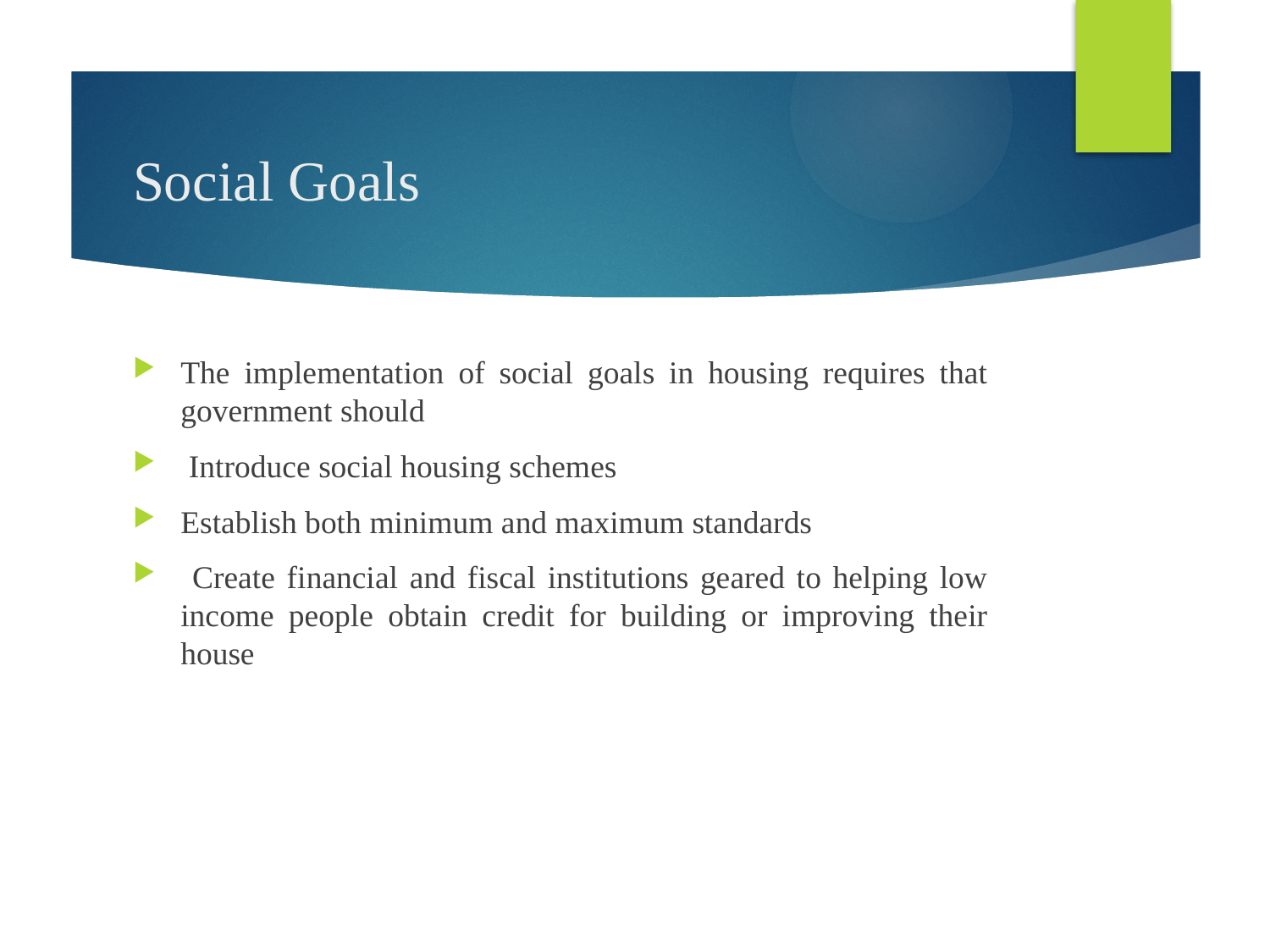

# Social Goals
The implementation of social goals in housing requires that government should
 Introduce social housing schemes
Establish both minimum and maximum standards
 Create financial and fiscal institutions geared to helping low income people obtain credit for building or improving their house